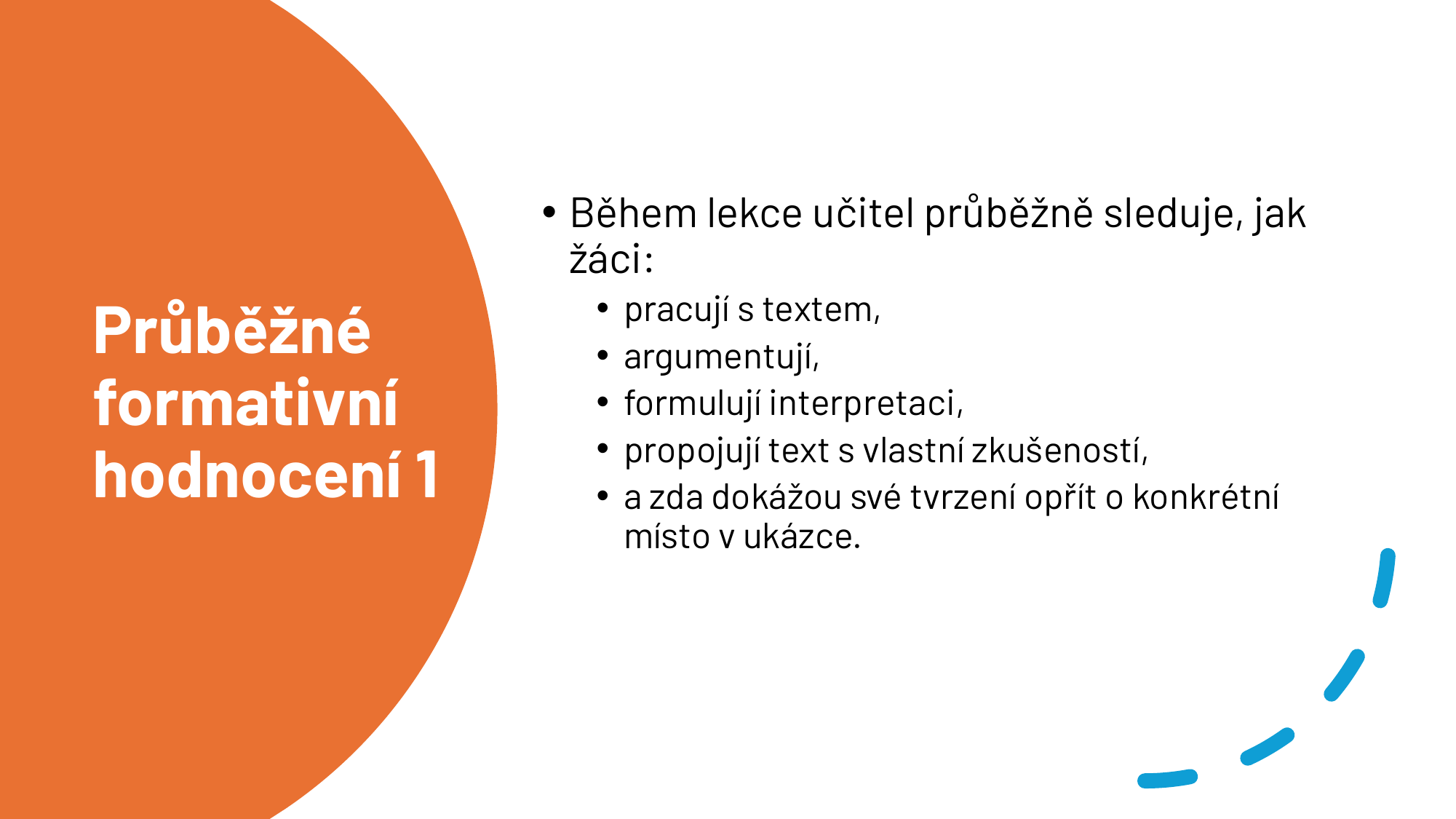

Během lekce učitel průběžně sleduje, jak žáci:
pracují s textem,
argumentují,
formulují interpretaci,
propojují text s vlastní zkušeností,
a zda dokážou své tvrzení opřít o konkrétní místo v ukázce.

# Průběžné formativní hodnocení 1